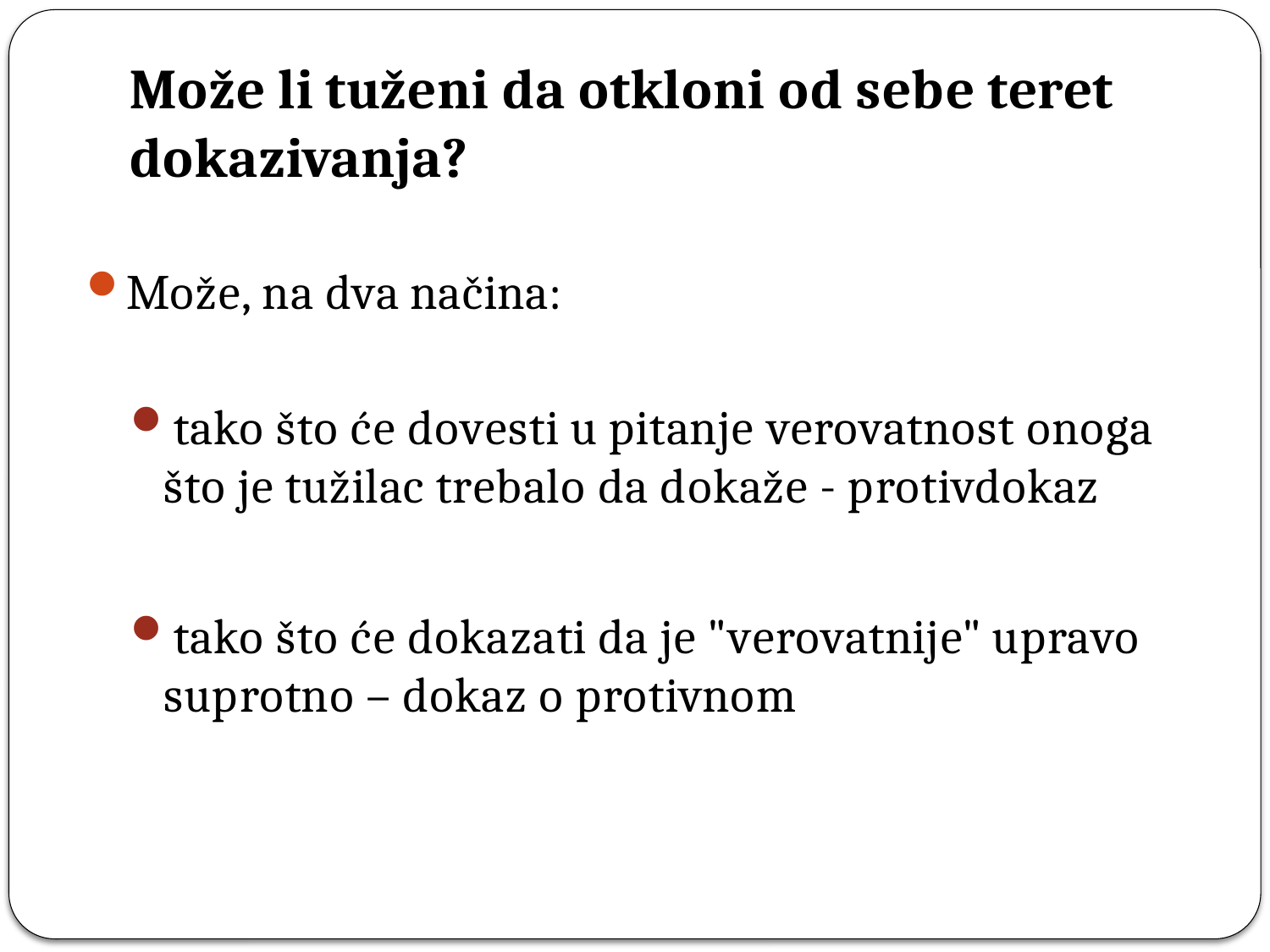

# Može li tuženi da otkloni od sebe teret dokazivanja?
Može, na dva načina:

tako što će dovesti u pitanje verovatnost onoga što je tužilac trebalo da dokaže - protivdokaz

tako što će dokazati da je "verovatnije" upravo suprotno – dokaz o protivnom